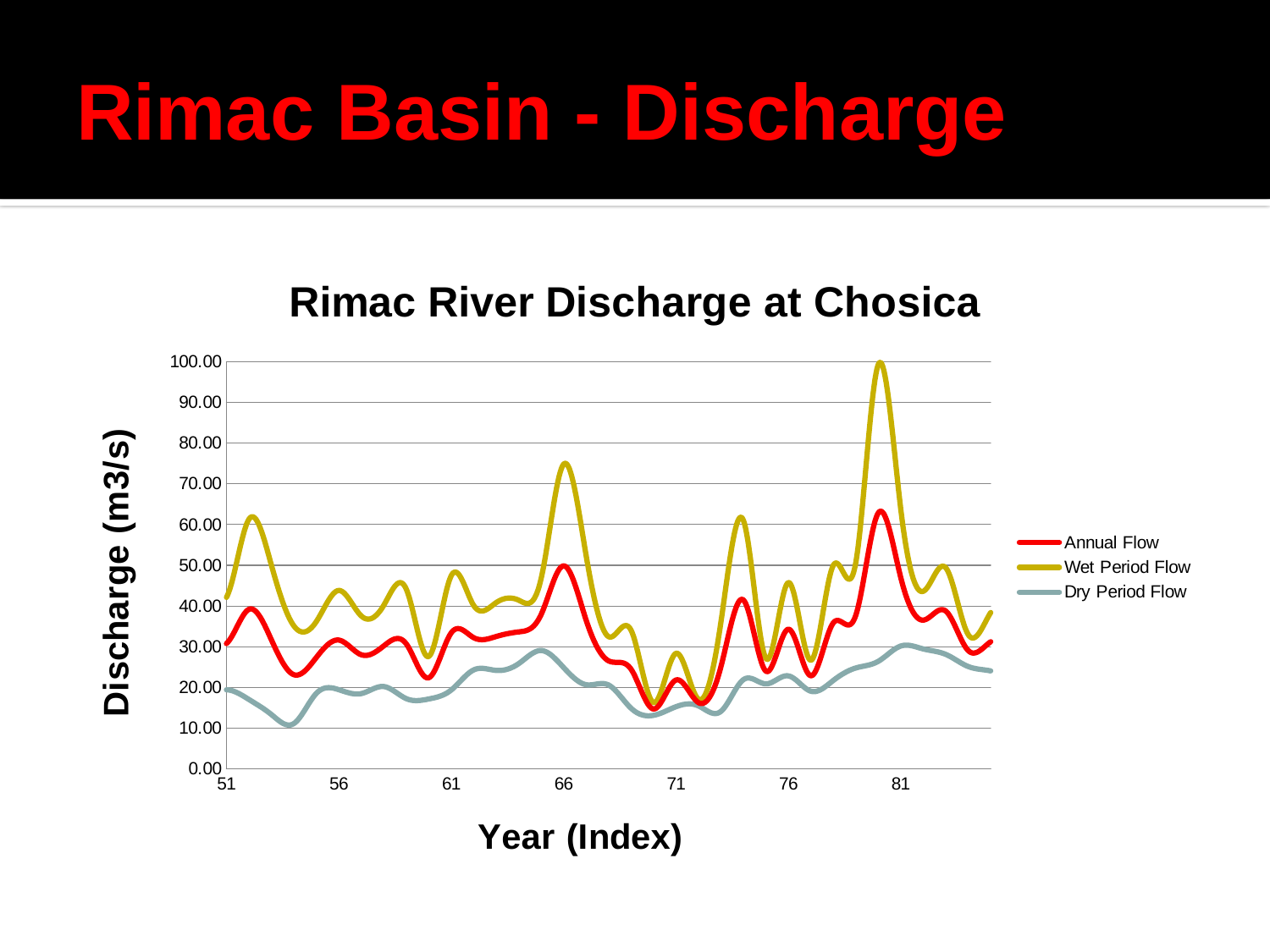

# Rimac Basin - Discharge

### Chart: Rimac River Discharge at Chosica

| Category |  |  |  |
|---|---|---|---|